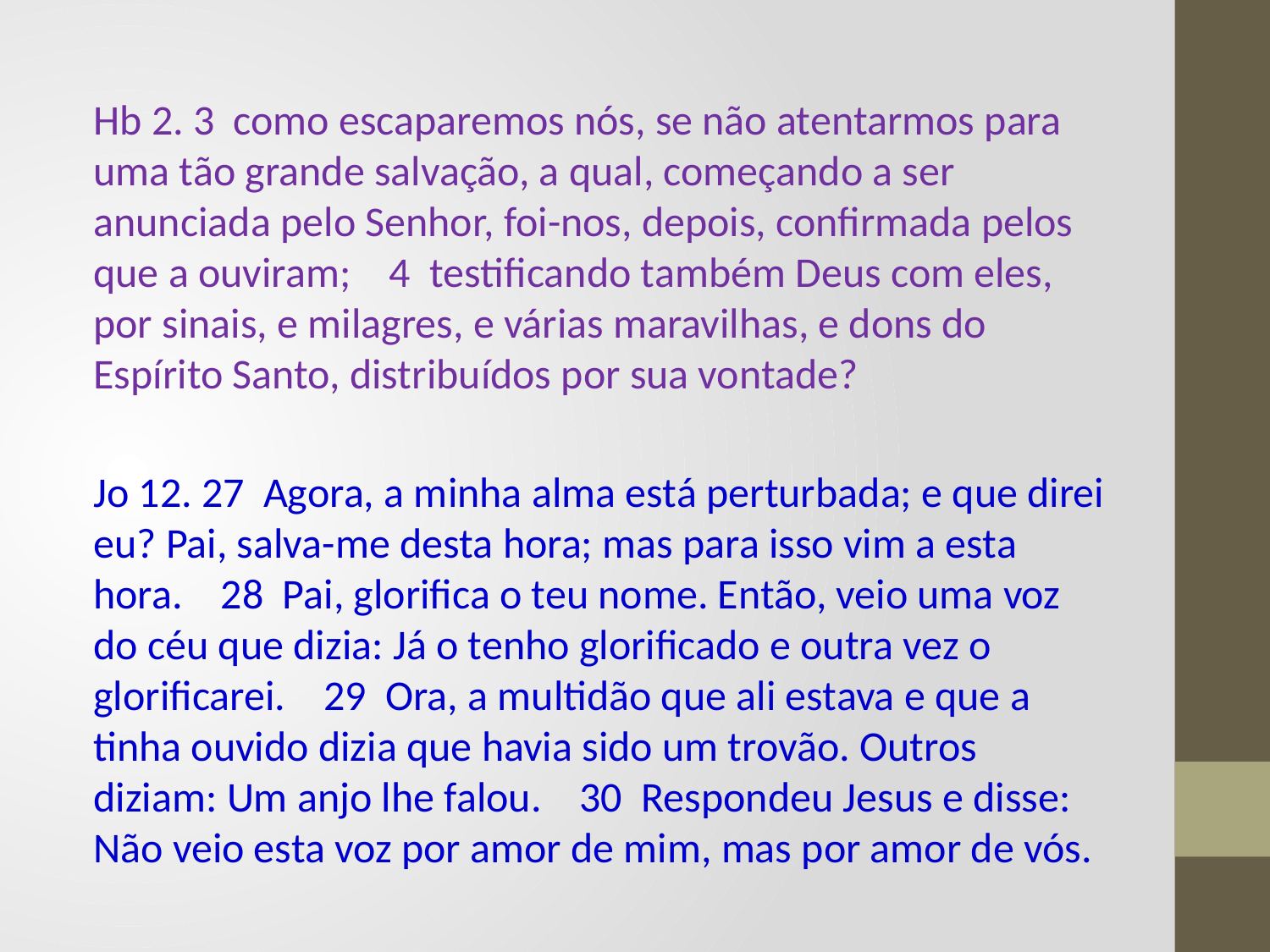

Hb 2. 3  como escaparemos nós, se não atentarmos para uma tão grande salvação, a qual, começando a ser anunciada pelo Senhor, foi-nos, depois, confirmada pelos que a ouviram;    4  testificando também Deus com eles, por sinais, e milagres, e várias maravilhas, e dons do Espírito Santo, distribuídos por sua vontade?

Jo 12. 27  Agora, a minha alma está perturbada; e que direi eu? Pai, salva-me desta hora; mas para isso vim a esta hora.    28  Pai, glorifica o teu nome. Então, veio uma voz do céu que dizia: Já o tenho glorificado e outra vez o glorificarei.    29  Ora, a multidão que ali estava e que a tinha ouvido dizia que havia sido um trovão. Outros diziam: Um anjo lhe falou.    30  Respondeu Jesus e disse: Não veio esta voz por amor de mim, mas por amor de vós.